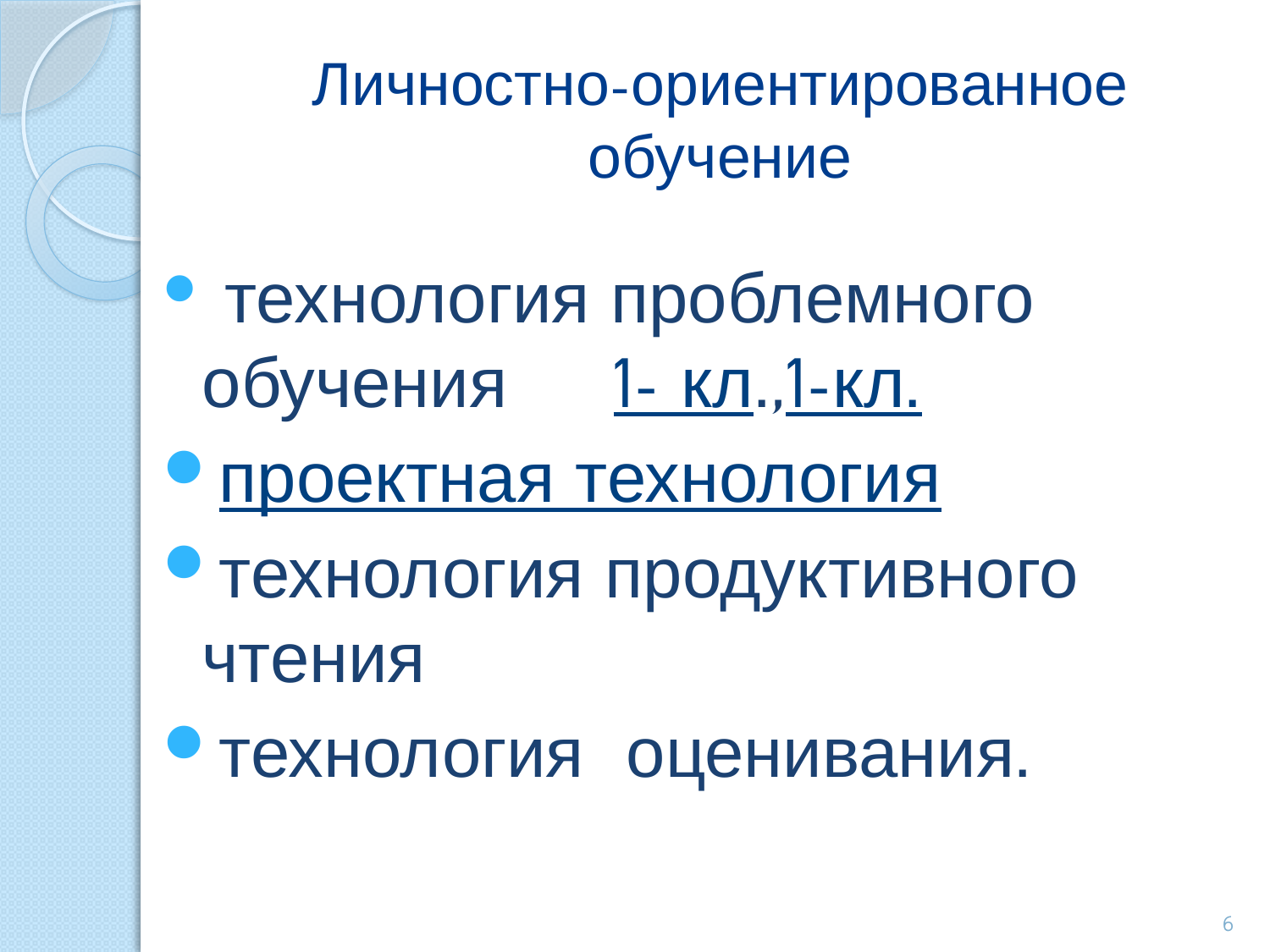

# Личностно-ориентированное обучение
 технология проблемного   обучения     1- кл.,1-кл.
проектная технология
технология продуктивного чтения
технология  оценивания.

6